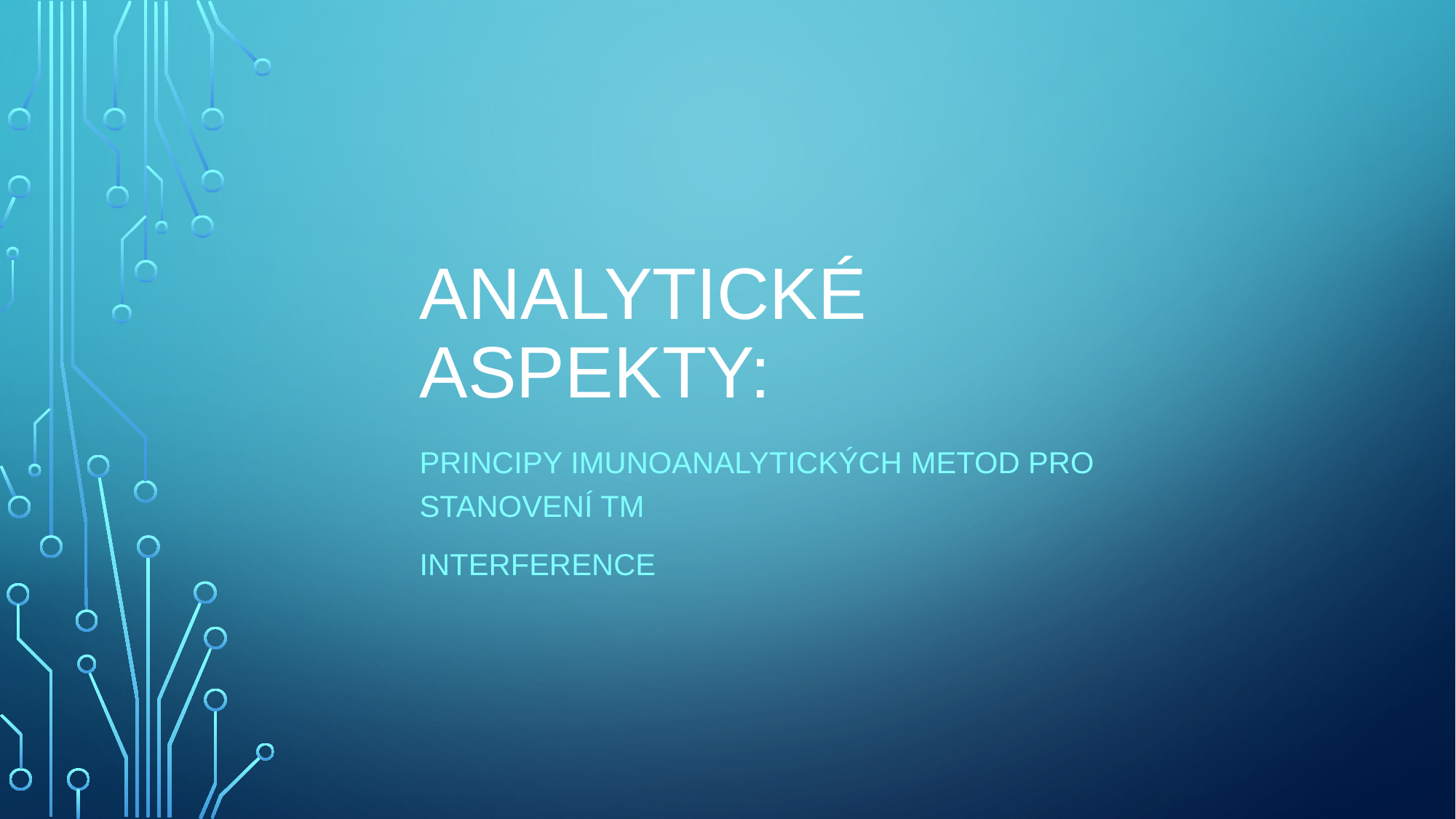

# analytické aspekty:
principy imunoanalytických metod pro stanovení TM
interference